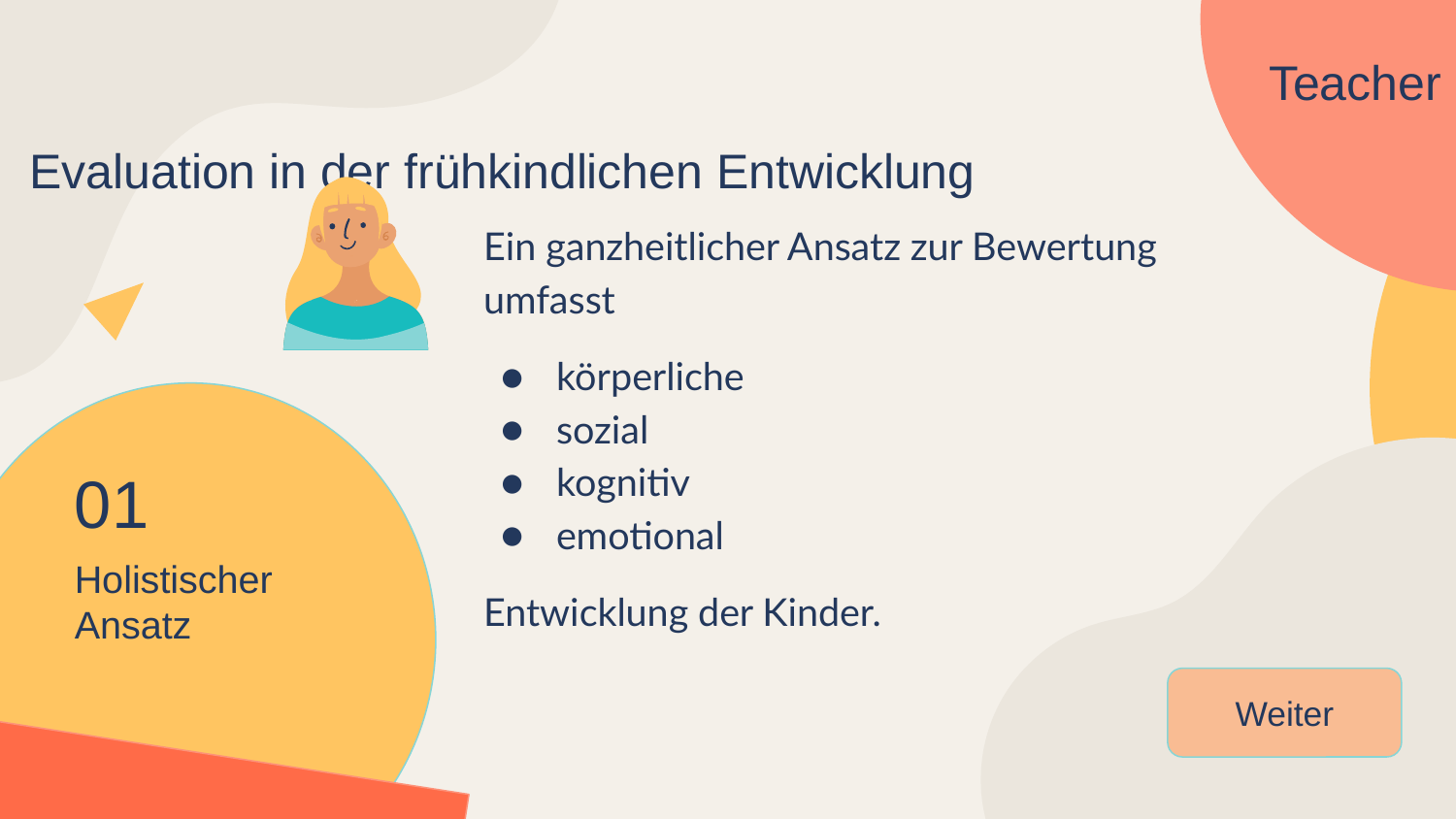

Teacher
Evaluation in der frühkindlichen Entwicklung

Ein ganzheitlicher Ansatz zur Bewertung umfasst
körperliche
sozial
kognitiv
emotional
Entwicklung der Kinder.

01
# Holistischer Ansatz
Weiter